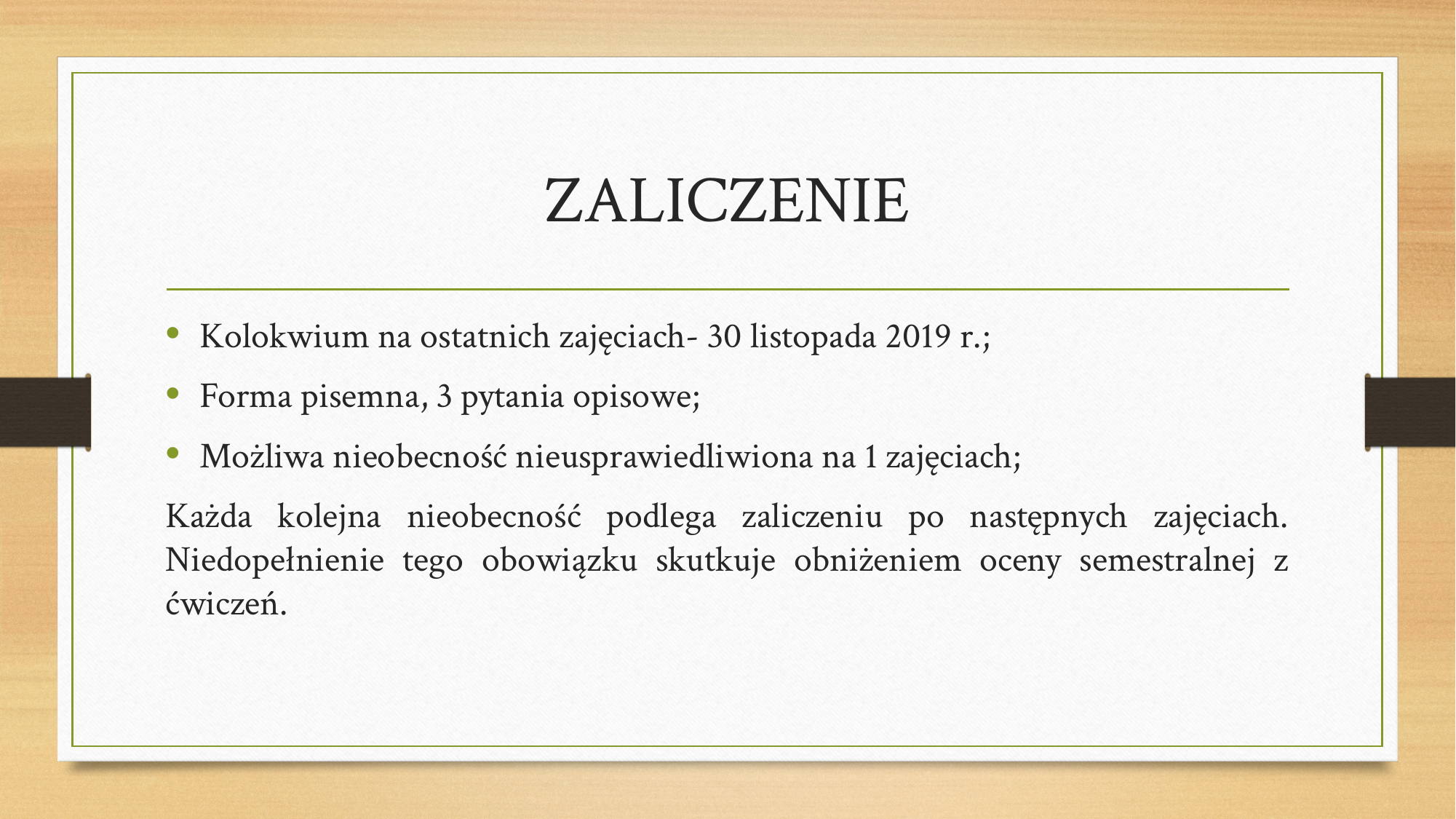

# ZALICZENIE
Kolokwium na ostatnich zajęciach- 30 listopada 2019 r.;
Forma pisemna, 3 pytania opisowe;
Możliwa nieobecność nieusprawiedliwiona na 1 zajęciach;
Każda kolejna nieobecność podlega zaliczeniu po następnych zajęciach. Niedopełnienie tego obowiązku skutkuje obniżeniem oceny semestralnej z ćwiczeń.